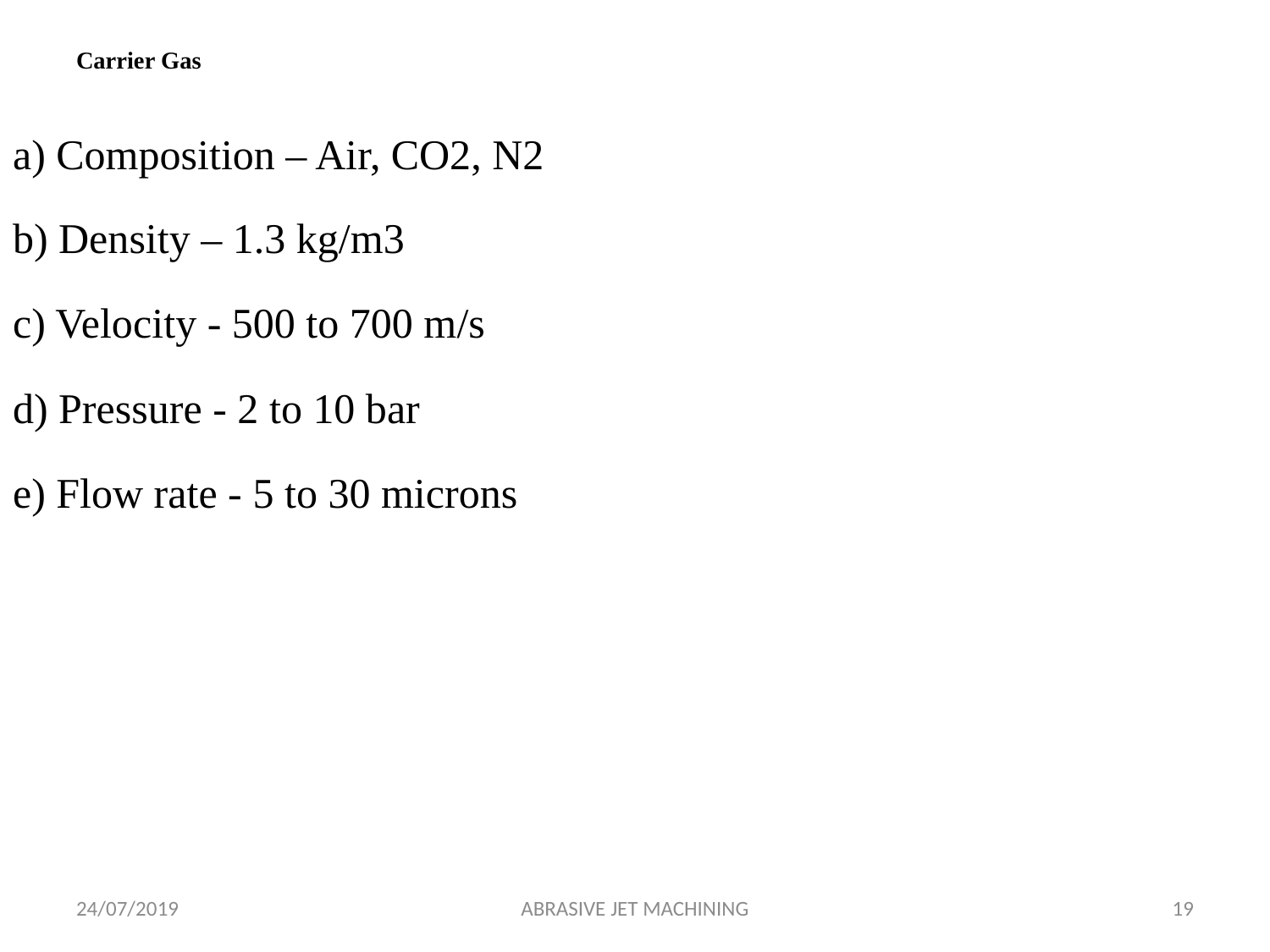

# Carrier Gas
a) Composition – Air, CO2, N2
b) Density – 1.3 kg/m3
c) Velocity - 500 to 700 m/s
d) Pressure - 2 to 10 bar
e) Flow rate - 5 to 30 microns
24/07/2019
ABRASIVE JET MACHINING
19